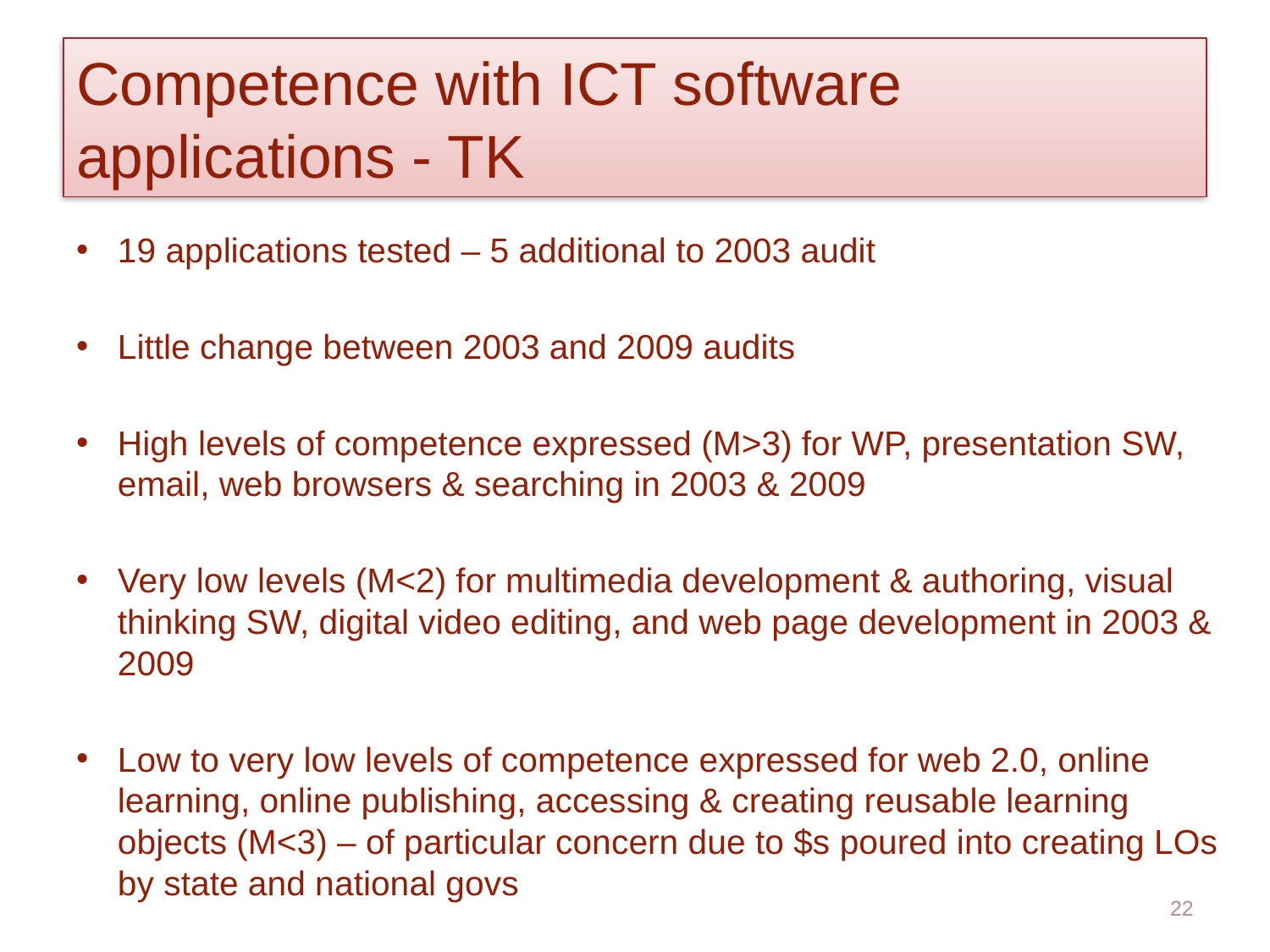

# Competence with ICT software applications - TK
19 applications tested – 5 additional to 2003 audit

Little change between 2003 and 2009 audits

High levels of competence expressed (M>3) for WP, presentation SW, email, web browsers & searching in 2003 & 2009

Very low levels (M<2) for multimedia development & authoring, visual thinking SW, digital video editing, and web page development in 2003 & 2009

Low to very low levels of competence expressed for web 2.0, online learning, online publishing, accessing & creating reusable learning objects (M<3) – of particular concern due to $s poured into creating LOs by state and national govs
22